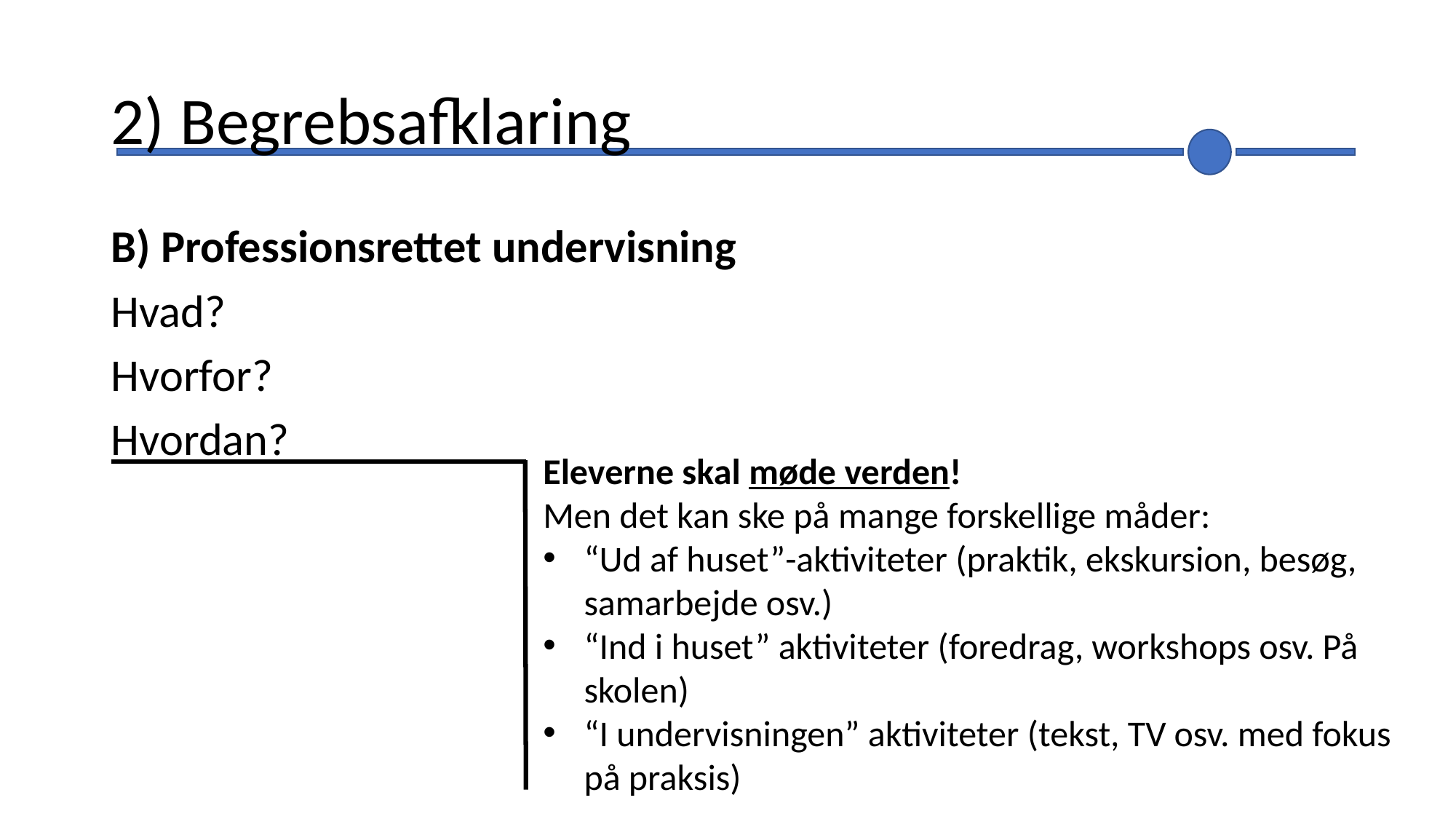

# 2) Begrebsafklaring

B) Professionsrettet undervisning
Hvad?
Hvorfor?
Hvordan?
Eleverne skal møde verden!
Men det kan ske på mange forskellige måder:
“Ud af huset”-aktiviteter (praktik, ekskursion, besøg, samarbejde osv.)
“Ind i huset” aktiviteter (foredrag, workshops osv. På skolen)
“I undervisningen” aktiviteter (tekst, TV osv. med fokus på praksis)